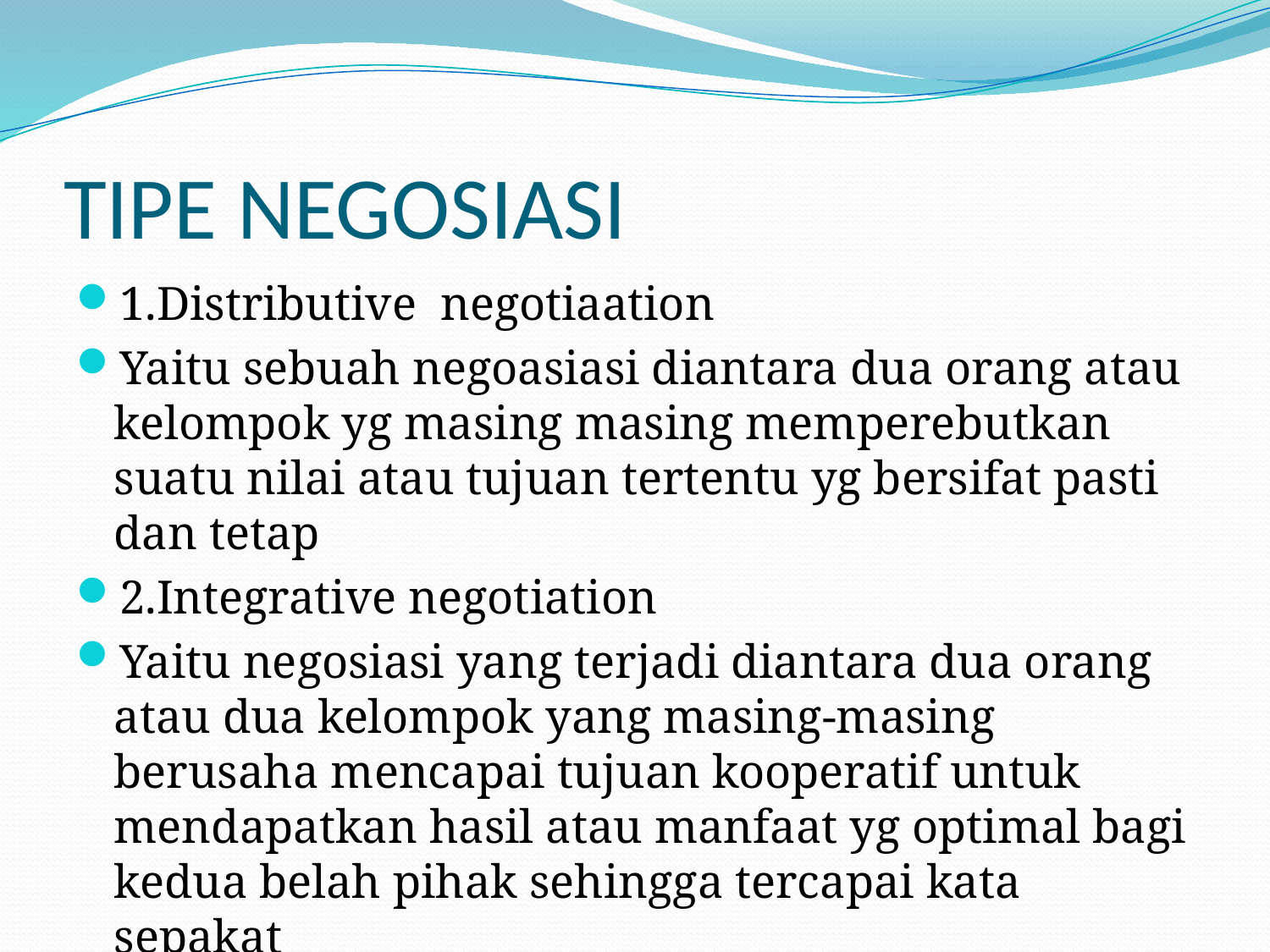

# TIPE NEGOSIASI
1.Distributive  negotiaation
Yaitu sebuah negoasiasi diantara dua orang atau kelompok yg masing masing memperebutkan suatu nilai atau tujuan tertentu yg bersifat pasti dan tetap
2.Integrative negotiation
Yaitu negosiasi yang terjadi diantara dua orang atau dua kelompok yang masing-masing berusaha mencapai tujuan kooperatif untuk mendapatkan hasil atau manfaat yg optimal bagi kedua belah pihak sehingga tercapai kata sepakat